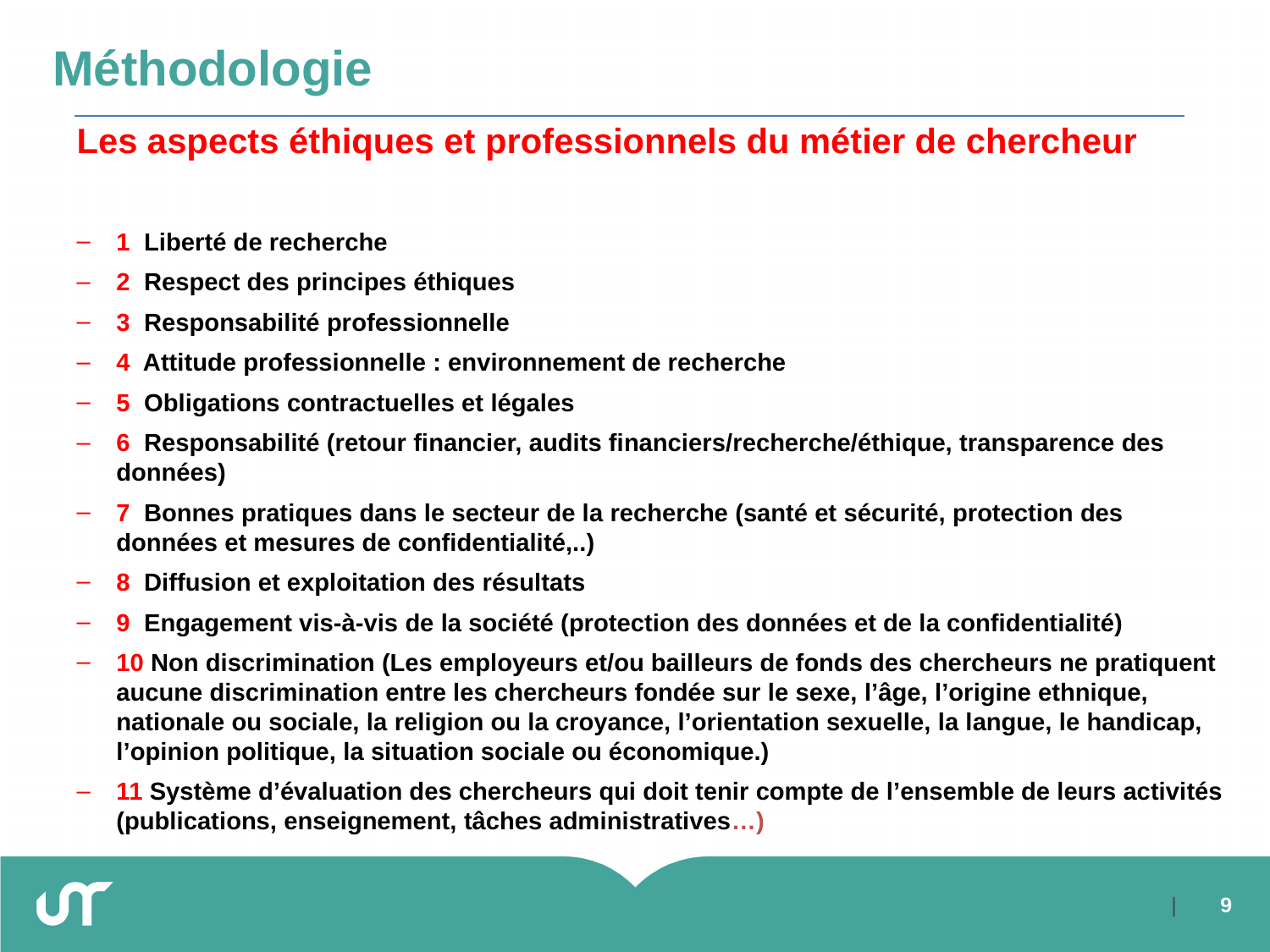

# Méthodologie
Les aspects éthiques et professionnels du métier de chercheur

1  Liberté de recherche
2  Respect des principes éthiques
3  Responsabilité professionnelle
4  Attitude professionnelle : environnement de recherche
5  Obligations contractuelles et légales
6  Responsabilité (retour financier, audits financiers/recherche/éthique, transparence des données)
7  Bonnes pratiques dans le secteur de la recherche (santé et sécurité, protection des données et mesures de confidentialité,..)
8  Diffusion et exploitation des résultats
9  Engagement vis-à-vis de la société (protection des données et de la confidentialité)
10 Non discrimination (Les employeurs et/ou bailleurs de fonds des chercheurs ne pratiquent aucune discrimination entre les chercheurs fondée sur le sexe, l’âge, l’origine ethnique, nationale ou sociale, la religion ou la croyance, l’orientation sexuelle, la langue, le handicap, l’opinion politique, la situation sociale ou économique.)
11 Système d’évaluation des chercheurs qui doit tenir compte de l’ensemble de leurs activités (publications, enseignement, tâches administratives…)

(